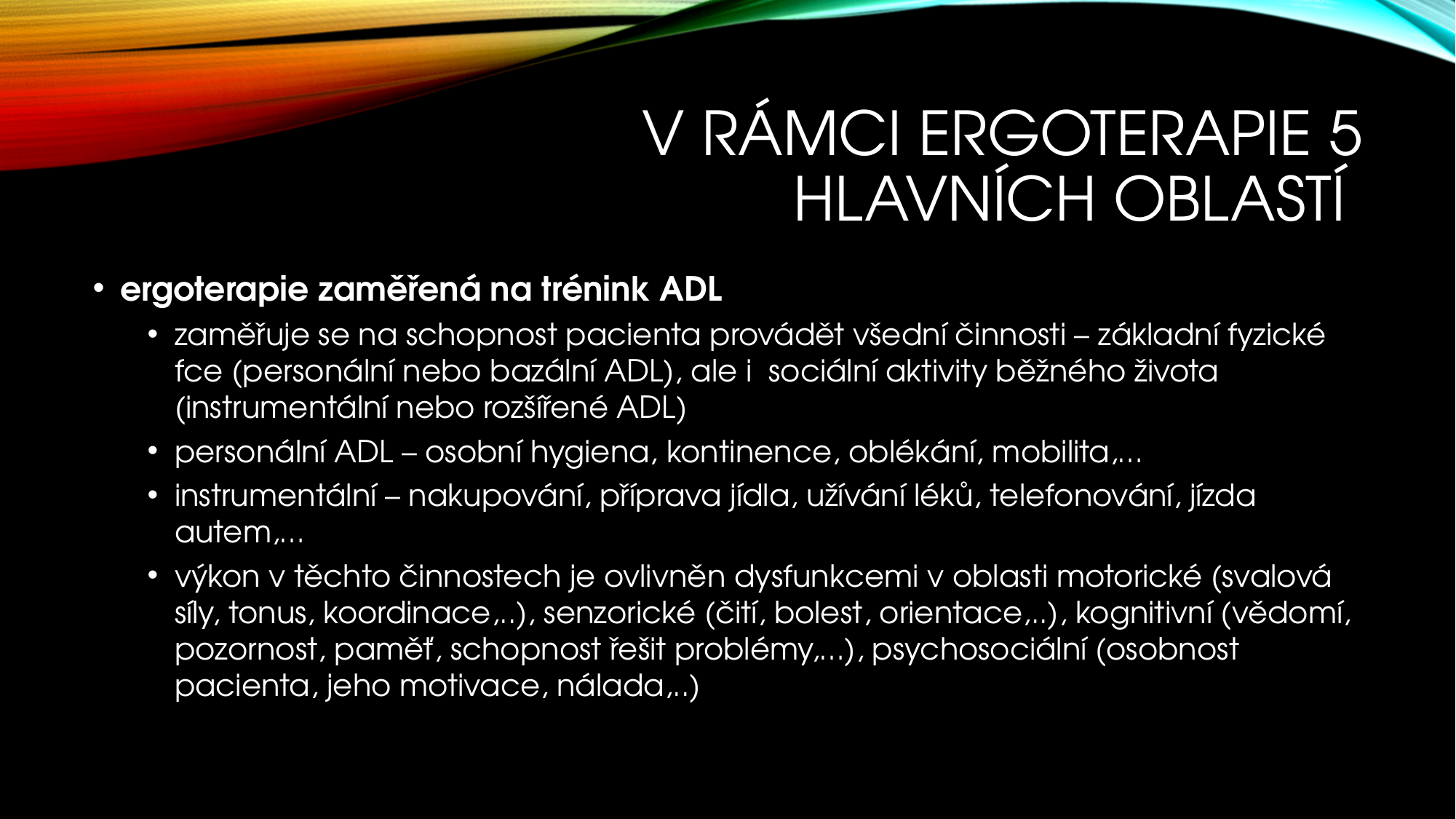

# V rámci ergoterapie 5 hlavních oblastí
ergoterapie zaměřená na trénink ADL
zaměřuje se na schopnost pacienta provádět všední činnosti – základní fyzické fce (personální nebo bazální ADL), ale i  sociální aktivity běžného života (instrumentální nebo rozšířené ADL)
personální ADL – osobní hygiena, kontinence, oblékání, mobilita,…
instrumentální – nakupování, příprava jídla, užívání léků, telefonování, jízda autem,…
výkon v těchto činnostech je ovlivněn dysfunkcemi v oblasti motorické (svalová síly, tonus, koordinace,..), senzorické (čití, bolest, orientace,..), kognitivní (vědomí, pozornost, paměť, schopnost řešit problémy,…), psychosociální (osobnost pacienta, jeho motivace, nálada,..)